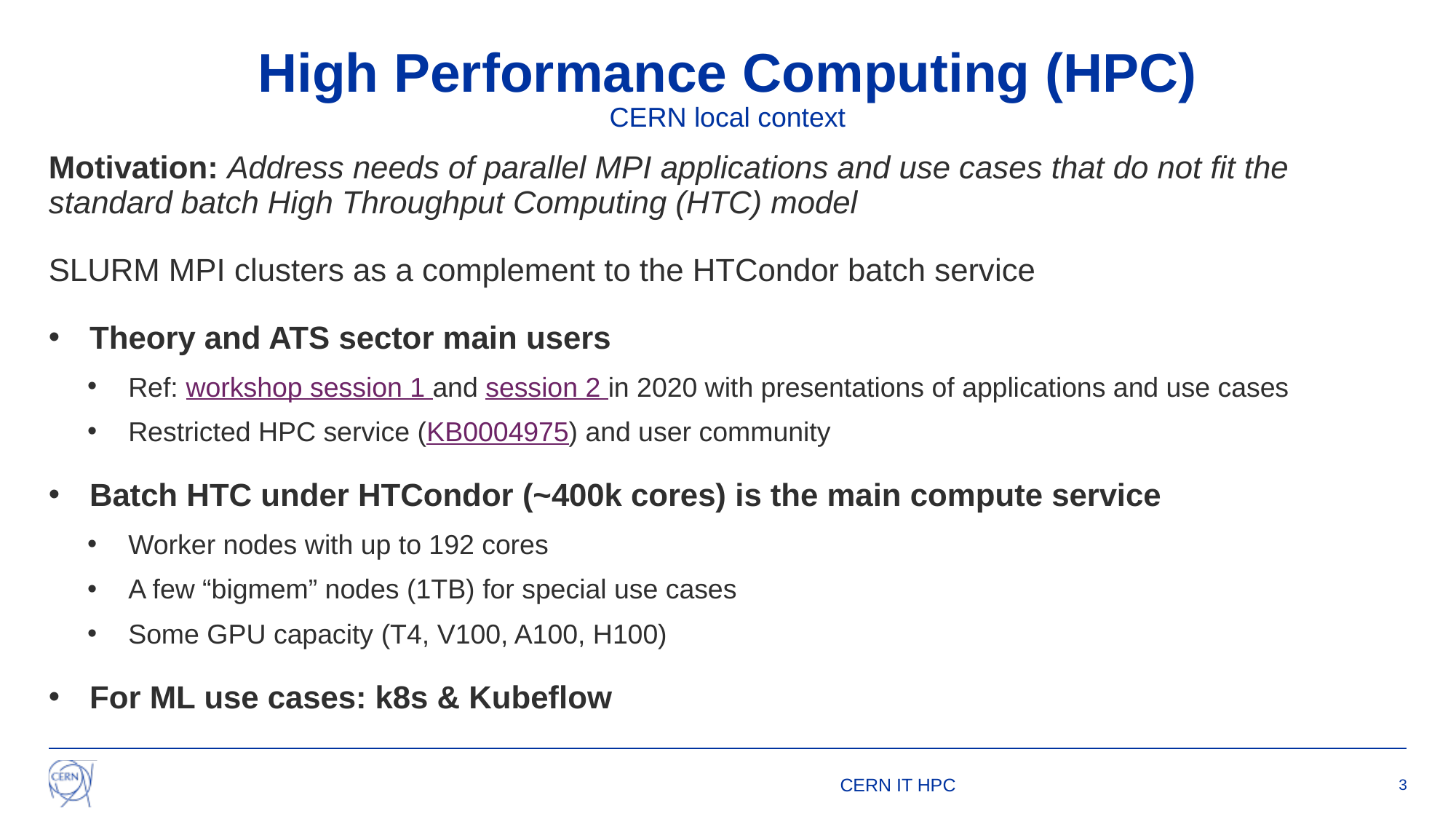

# High Performance Computing (HPC) CERN local context
Motivation: Address needs of parallel MPI applications and use cases that do not fit the standard batch High Throughput Computing (HTC) model
SLURM MPI clusters as a complement to the HTCondor batch service
Theory and ATS sector main users
Ref: workshop session 1 and session 2 in 2020 with presentations of applications and use cases
Restricted HPC service (KB0004975) and user community
Batch HTC under HTCondor (~400k cores) is the main compute service
Worker nodes with up to 192 cores
A few “bigmem” nodes (1TB) for special use cases
Some GPU capacity (T4, V100, A100, H100)
For ML use cases: k8s & Kubeflow
CERN IT HPC
3